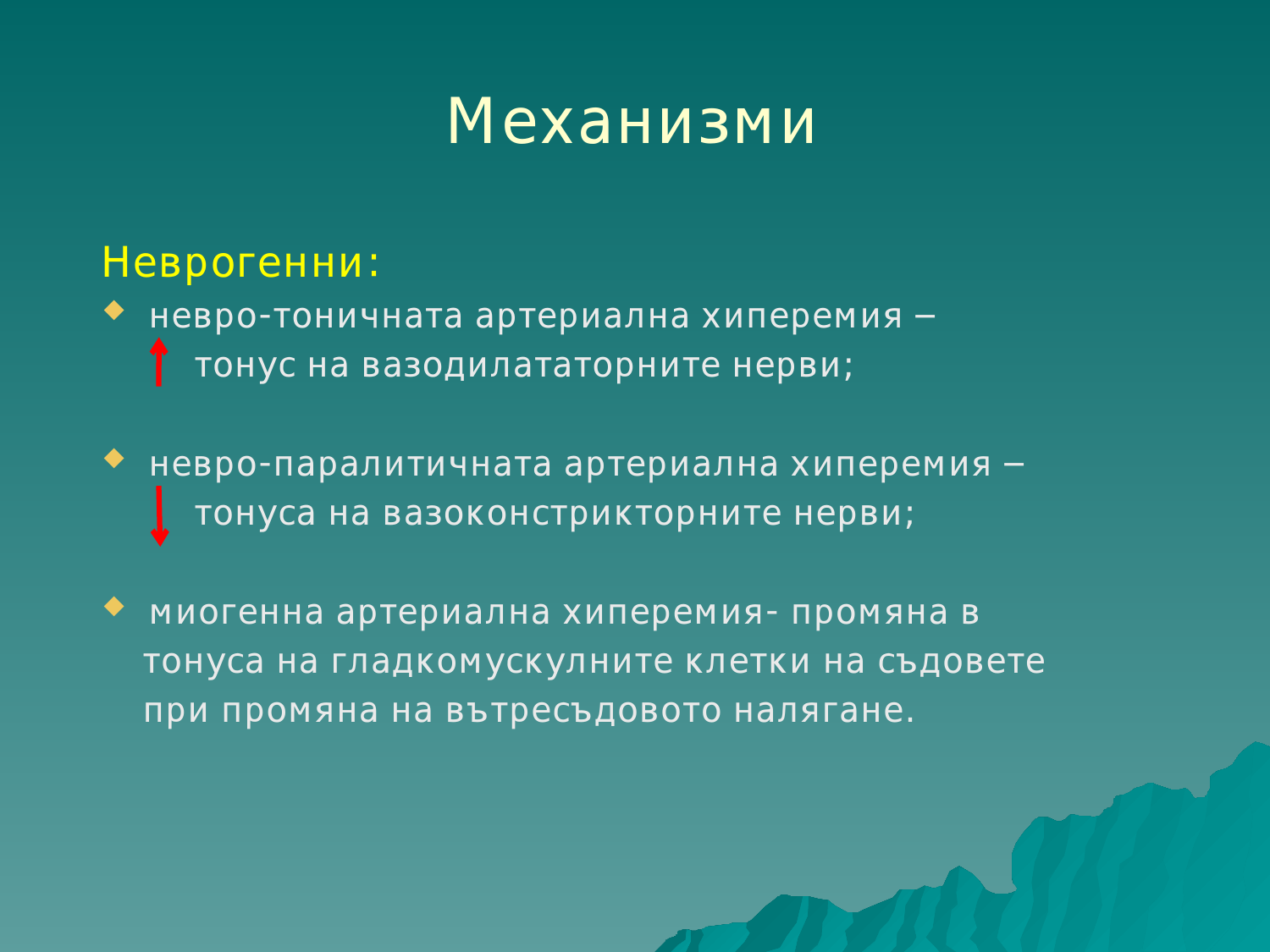

# Механизми
Неврогенни:
невро-тоничната артериална хиперемия –
         тонус на вазодилататорните нерви;

невро-паралитичната артериална хиперемия –
         тонуса на вазоконстрикторните нерви;

миогенна артериална хиперемия- промяна в
    тонуса на гладкомускулните клетки на съдовете
    при промяна на вътресъдовото налягане.